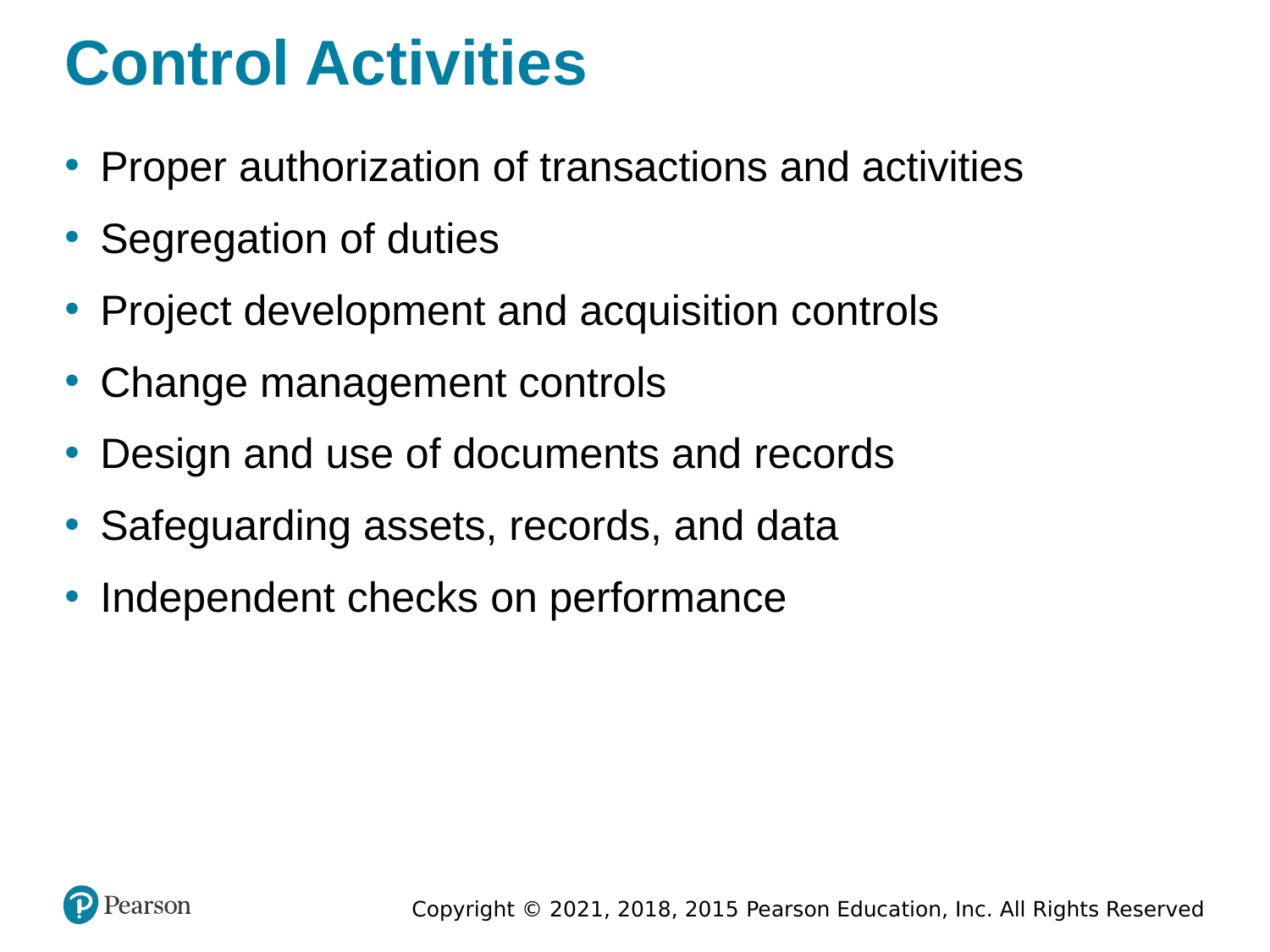

# Control Activities
Proper authorization of transactions and activities
Segregation of duties
Project development and acquisition controls
Change management controls
Design and use of documents and records
Safeguarding assets, records, and data
Independent checks on performance